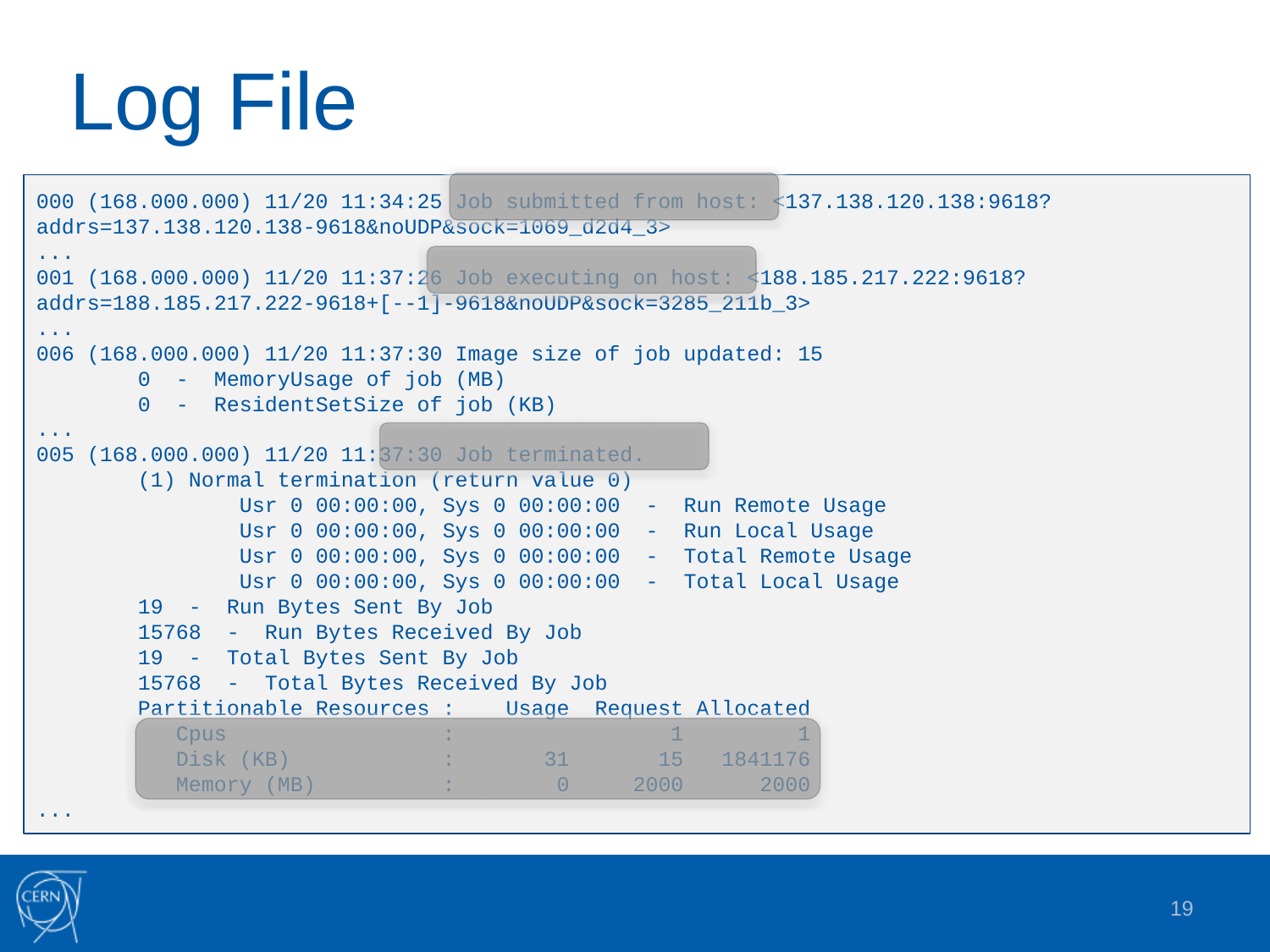

Log File

000 (168.000.000) 11/20 11:34:25 Job submitted from host: <137.138.120.138:9618?addrs=137.138.120.138-9618&noUDP&sock=1069_d2d4_3>
...
001 (168.000.000) 11/20 11:37:26 Job executing on host: <188.185.217.222:9618?addrs=188.185.217.222-9618+[--1]-9618&noUDP&sock=3285_211b_3>
...
006 (168.000.000) 11/20 11:37:30 Image size of job updated: 15
        0  -  MemoryUsage of job (MB)
        0  -  ResidentSetSize of job (KB)
...
005 (168.000.000) 11/20 11:37:30 Job terminated.
        (1) Normal termination (return value 0)
                Usr 0 00:00:00, Sys 0 00:00:00  -  Run Remote Usage
                Usr 0 00:00:00, Sys 0 00:00:00  -  Run Local Usage
                Usr 0 00:00:00, Sys 0 00:00:00  -  Total Remote Usage
                Usr 0 00:00:00, Sys 0 00:00:00  -  Total Local Usage
        19  -  Run Bytes Sent By Job
        15768  -  Run Bytes Received By Job
        19  -  Total Bytes Sent By Job
        15768  -  Total Bytes Received By Job
        Partitionable Resources :    Usage  Request Allocated
           Cpus                 :                 1         1
           Disk (KB)            :       31       15   1841176
           Memory (MB)          :        0     2000      2000
...

19